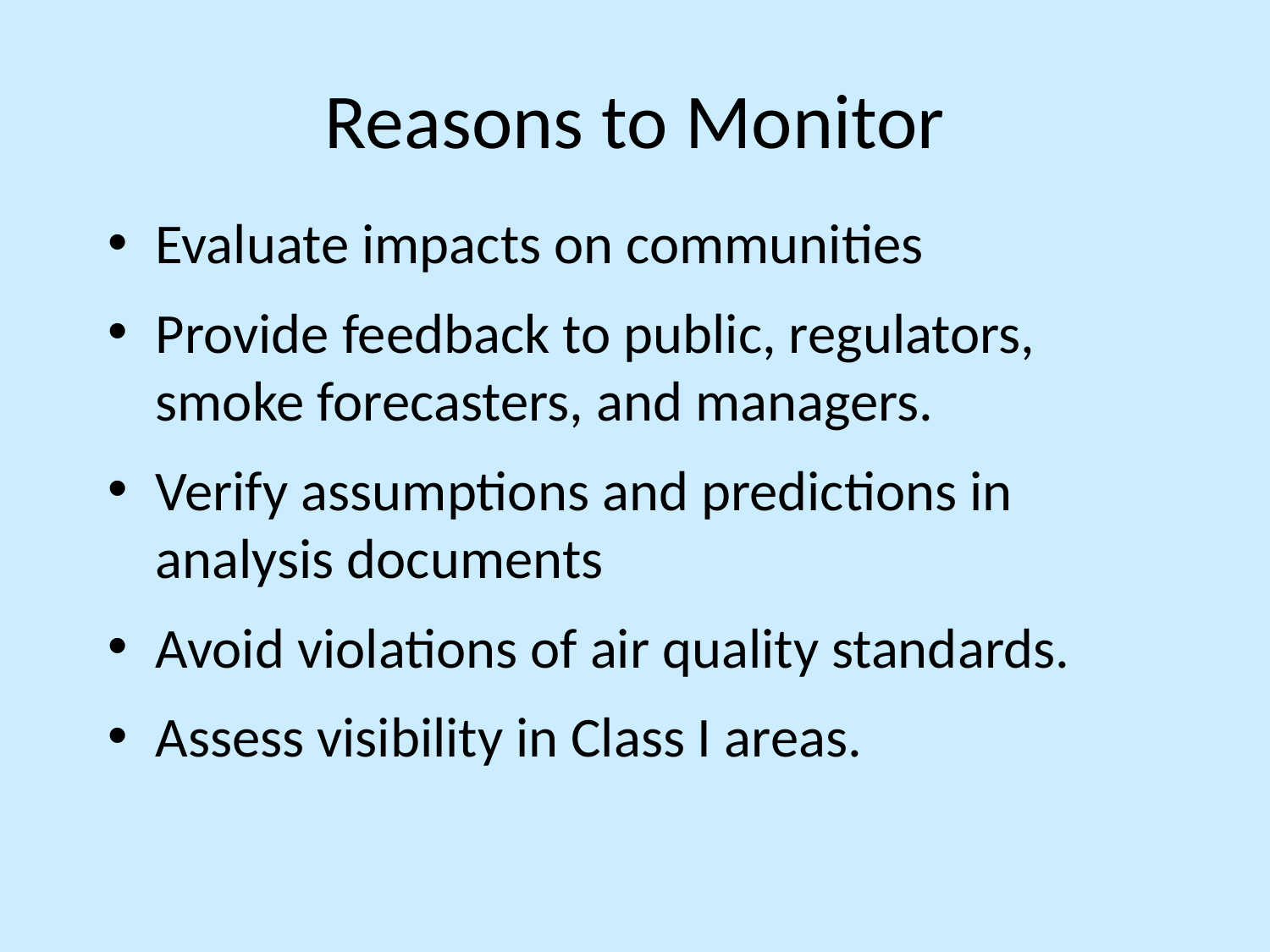

# Reasons to Monitor
Evaluate impacts on communities
Provide feedback to public, regulators, smoke forecasters, and managers.
Verify assumptions and predictions in analysis documents
Avoid violations of air quality standards.
Assess visibility in Class I areas.